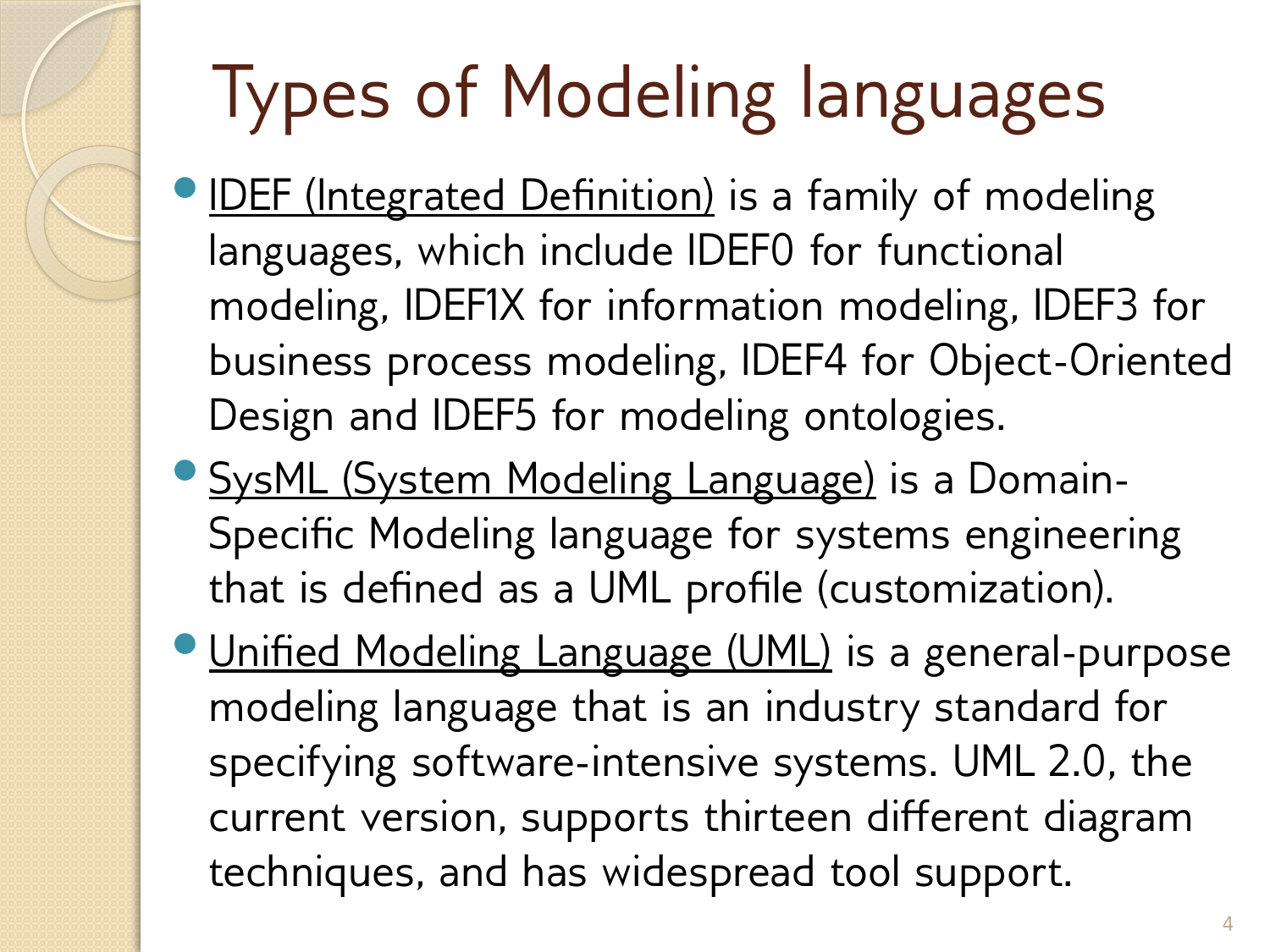

# Types of Modeling languages
IDEF (Integrated Definition) is a family of modeling languages, which include IDEF0 for functional modeling, IDEF1X for information modeling, IDEF3 for business process modeling, IDEF4 for Object-Oriented Design and IDEF5 for modeling ontologies.
SysML (System Modeling Language) is a Domain-Specific Modeling language for systems engineering that is defined as a UML profile (customization).
Unified Modeling Language (UML) is a general-purpose modeling language that is an industry standard for specifying software-intensive systems. UML 2.0, the current version, supports thirteen different diagram techniques, and has widespread tool support.
4